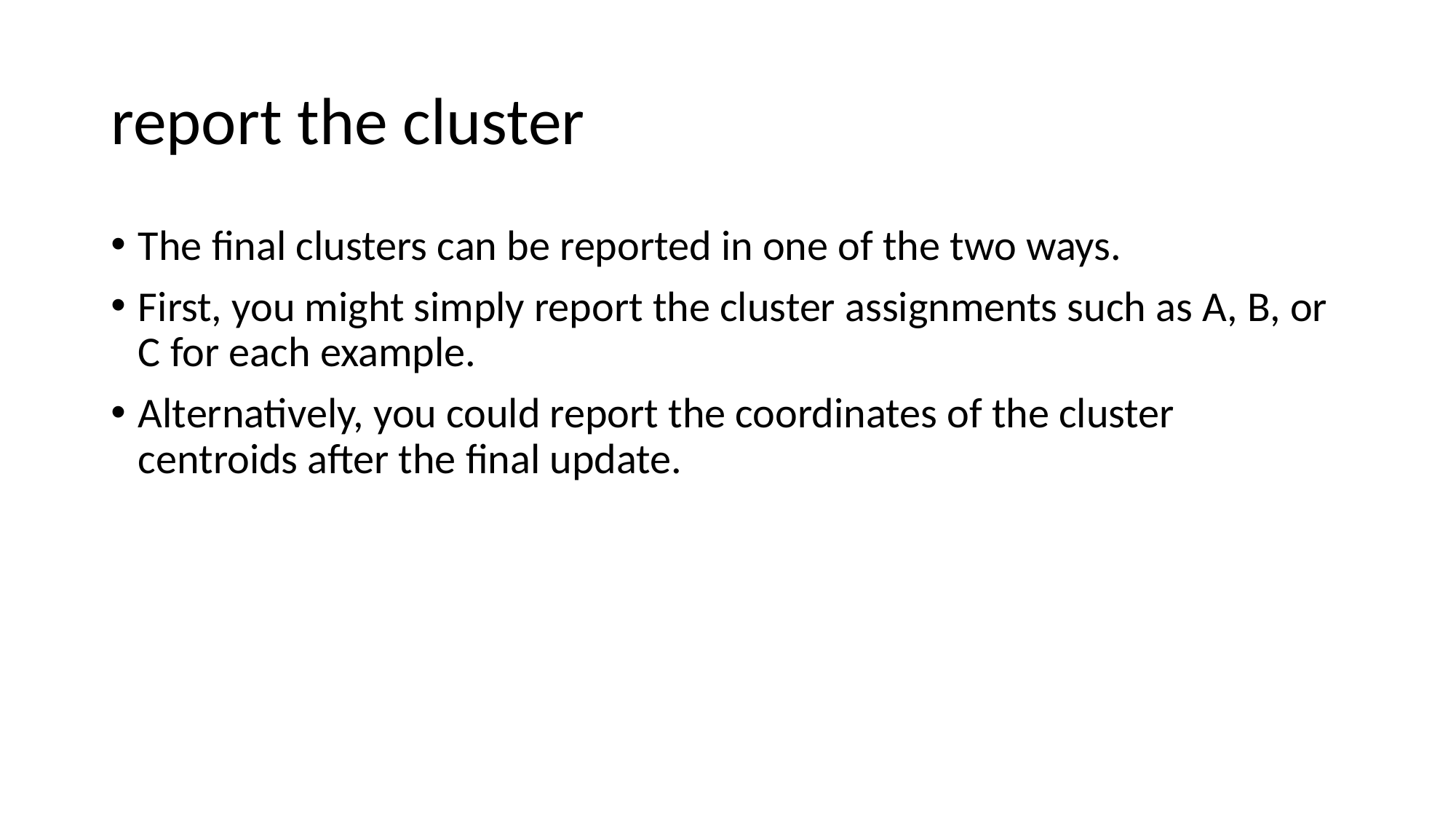

# report the cluster
The final clusters can be reported in one of the two ways.
First, you might simply report the cluster assignments such as A, B, or C for each example.
Alternatively, you could report the coordinates of the cluster centroids after the final update.